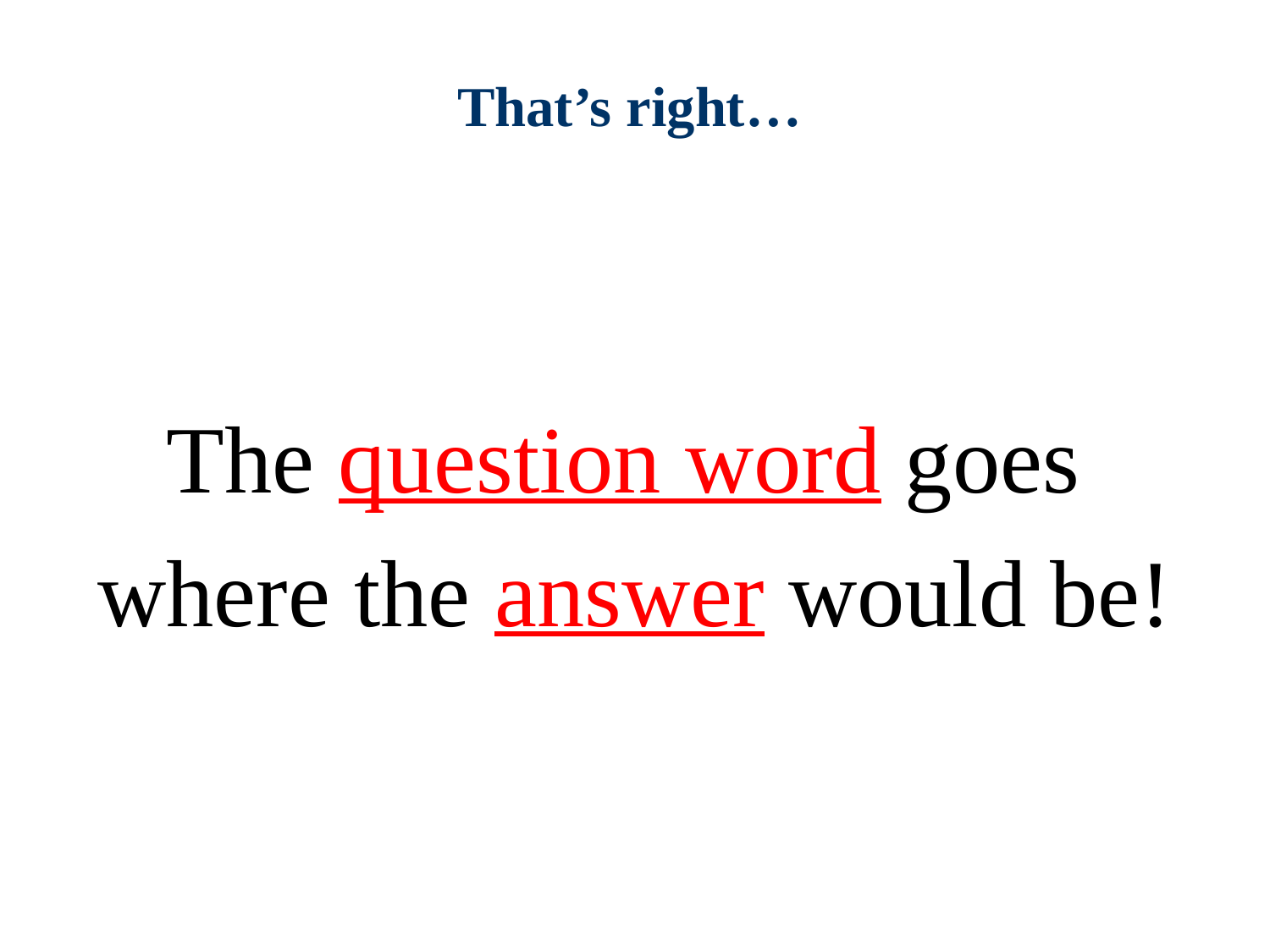

# That’s right…
The question word goes
where the answer would be!